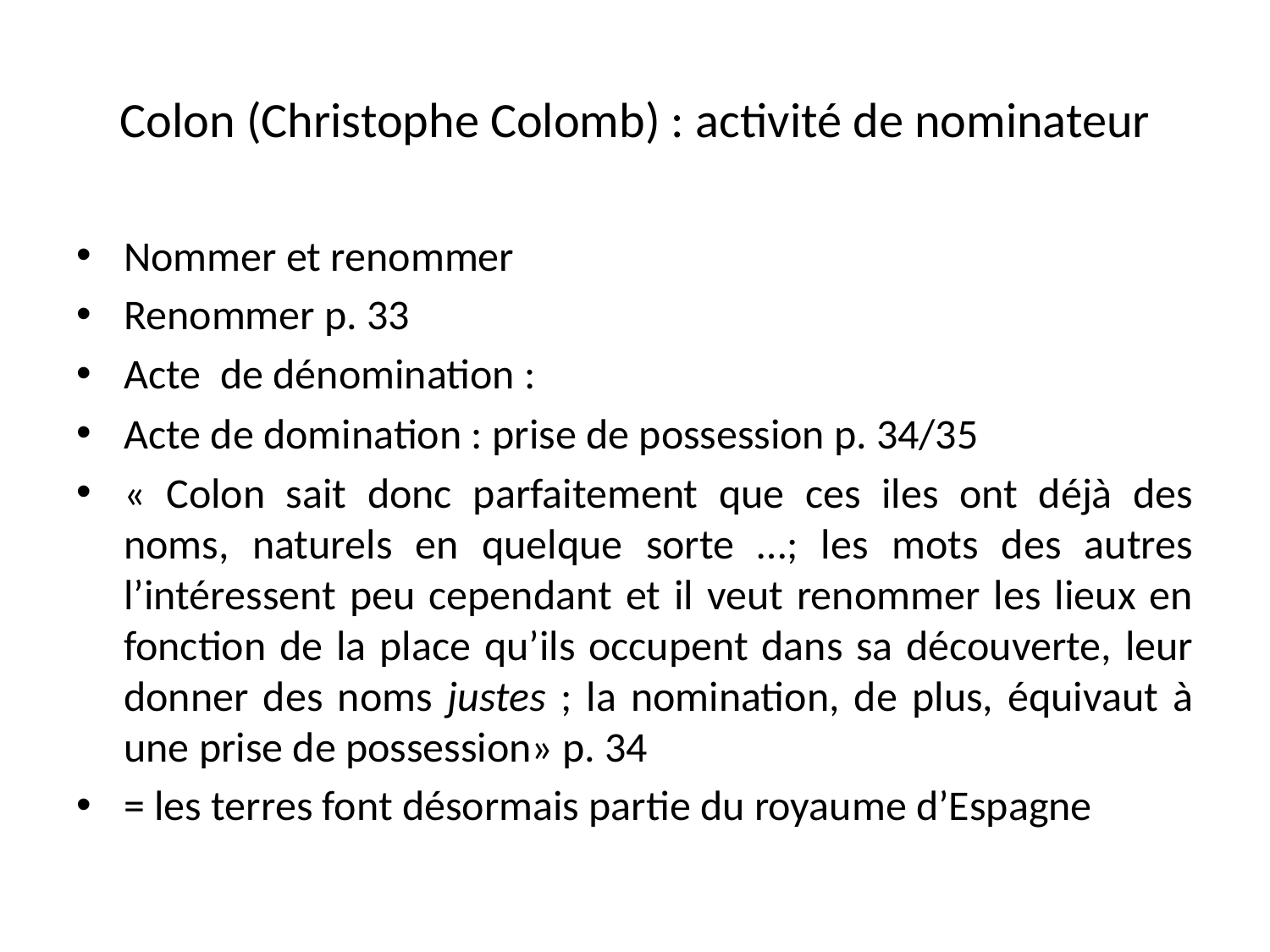

# Colon (Christophe Colomb) : activité de nominateur
Nommer et renommer
Renommer p. 33
Acte  de dénomination :
Acte de domination : prise de possession p. 34/35
« Colon sait donc parfaitement que ces iles ont déjà des noms, naturels en quelque sorte …; les mots des autres l’intéressent peu cependant et il veut renommer les lieux en fonction de la place qu’ils occupent dans sa découverte, leur donner des noms justes ; la nomination, de plus, équivaut à une prise de possession» p. 34
= les terres font désormais partie du royaume d’Espagne